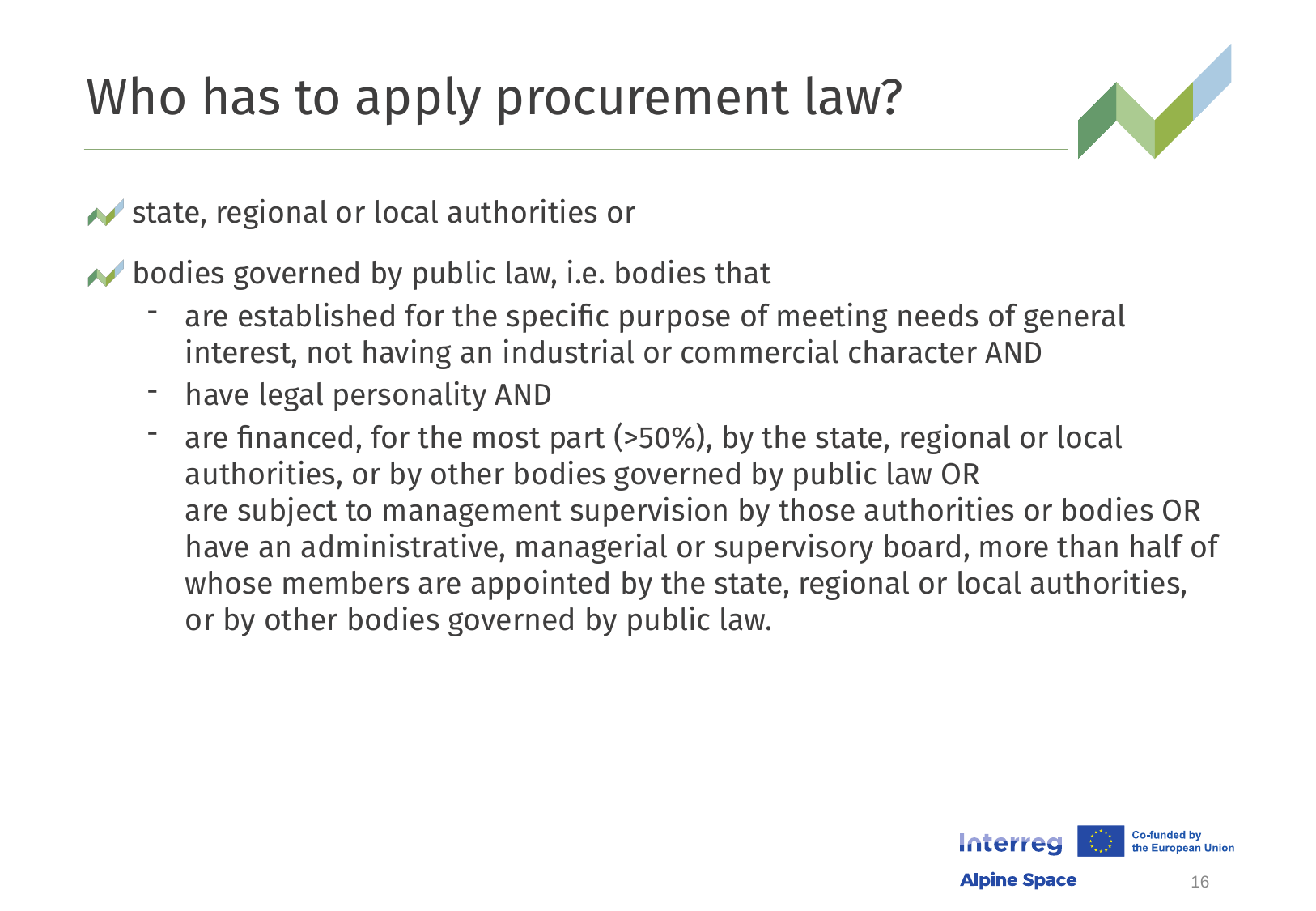

# Who has to apply procurement law?
state, regional or local authorities or
bodies governed by public law, i.e. bodies that
are established for the specific purpose of meeting needs of general interest, not having an industrial or commercial character AND
have legal personality AND
are financed, for the most part (>50%), by the state, regional or local authorities, or by other bodies governed by public law OR                             are subject to management supervision by those authorities or bodies OR have an administrative, managerial or supervisory board, more than half of whose members are appointed by the state, regional or local authorities, or by other bodies governed by public law.
16